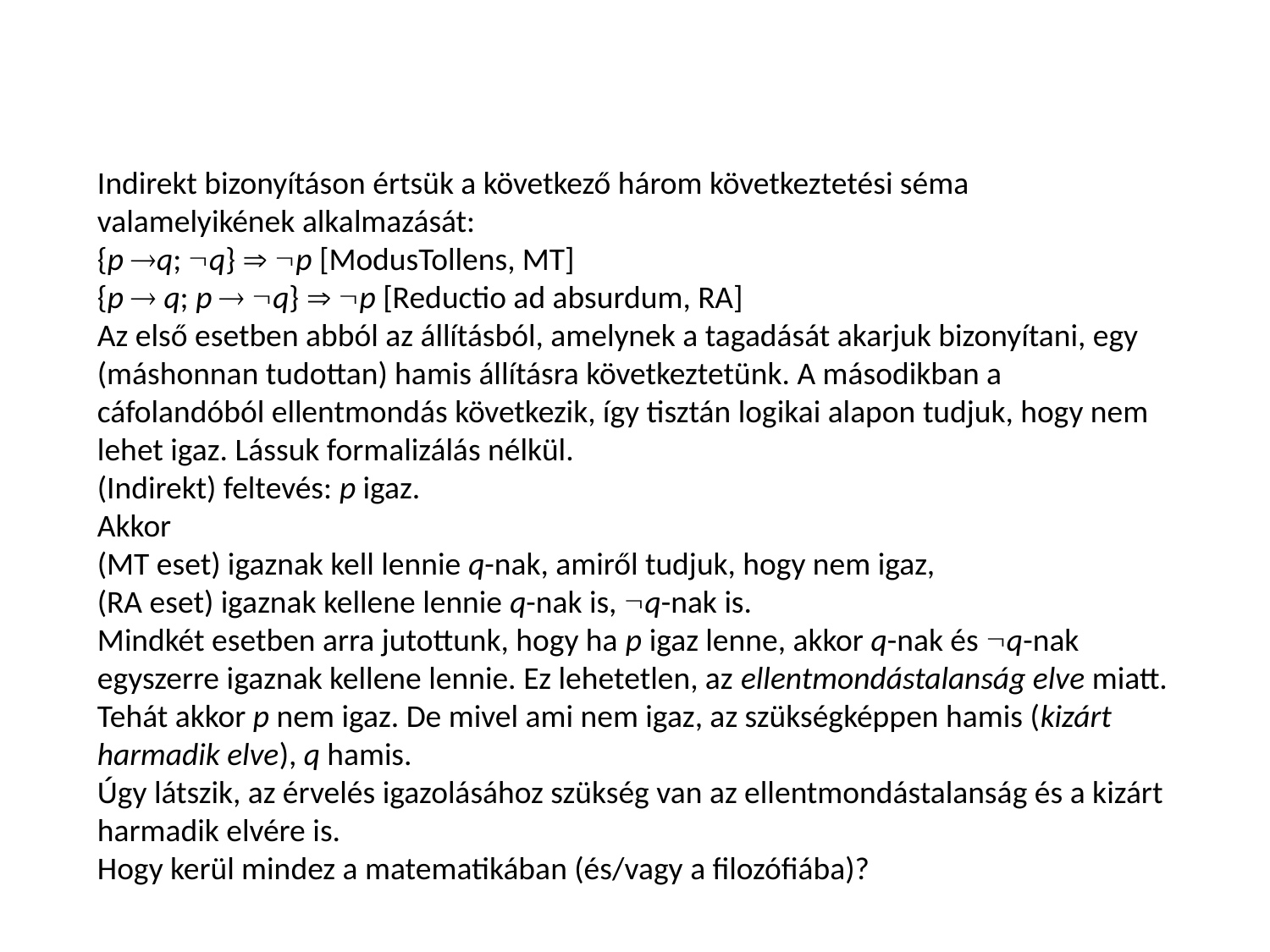

Indirekt bizonyításon értsük a következő három következtetési séma valamelyikének alkalmazását:
{p →q; ¬q} ⇒ ¬p [ModusTollens, MT]
{p → q; p → ¬q} ⇒ ¬p [Reductio ad absurdum, RA]
Az első esetben abból az állításból, amelynek a tagadását akarjuk bizonyítani, egy (máshonnan tudottan) hamis állításra következtetünk. A másodikban a cáfolandóból ellentmondás következik, így tisztán logikai alapon tudjuk, hogy nem lehet igaz. Lássuk formalizálás nélkül.
(Indirekt) feltevés: p igaz.
Akkor
(MT eset) igaznak kell lennie q-nak, amiről tudjuk, hogy nem igaz,
(RA eset) igaznak kellene lennie q-nak is, ¬q-nak is.
Mindkét esetben arra jutottunk, hogy ha p igaz lenne, akkor q-nak és ¬q-nak egyszerre igaznak kellene lennie. Ez lehetetlen, az ellentmondástalanság elve miatt.
Tehát akkor p nem igaz. De mivel ami nem igaz, az szükségképpen hamis (kizárt harmadik elve), q hamis.
Úgy látszik, az érvelés igazolásához szükség van az ellentmondástalanság és a kizárt harmadik elvére is.
Hogy kerül mindez a matematikában (és/vagy a filozófiába)?